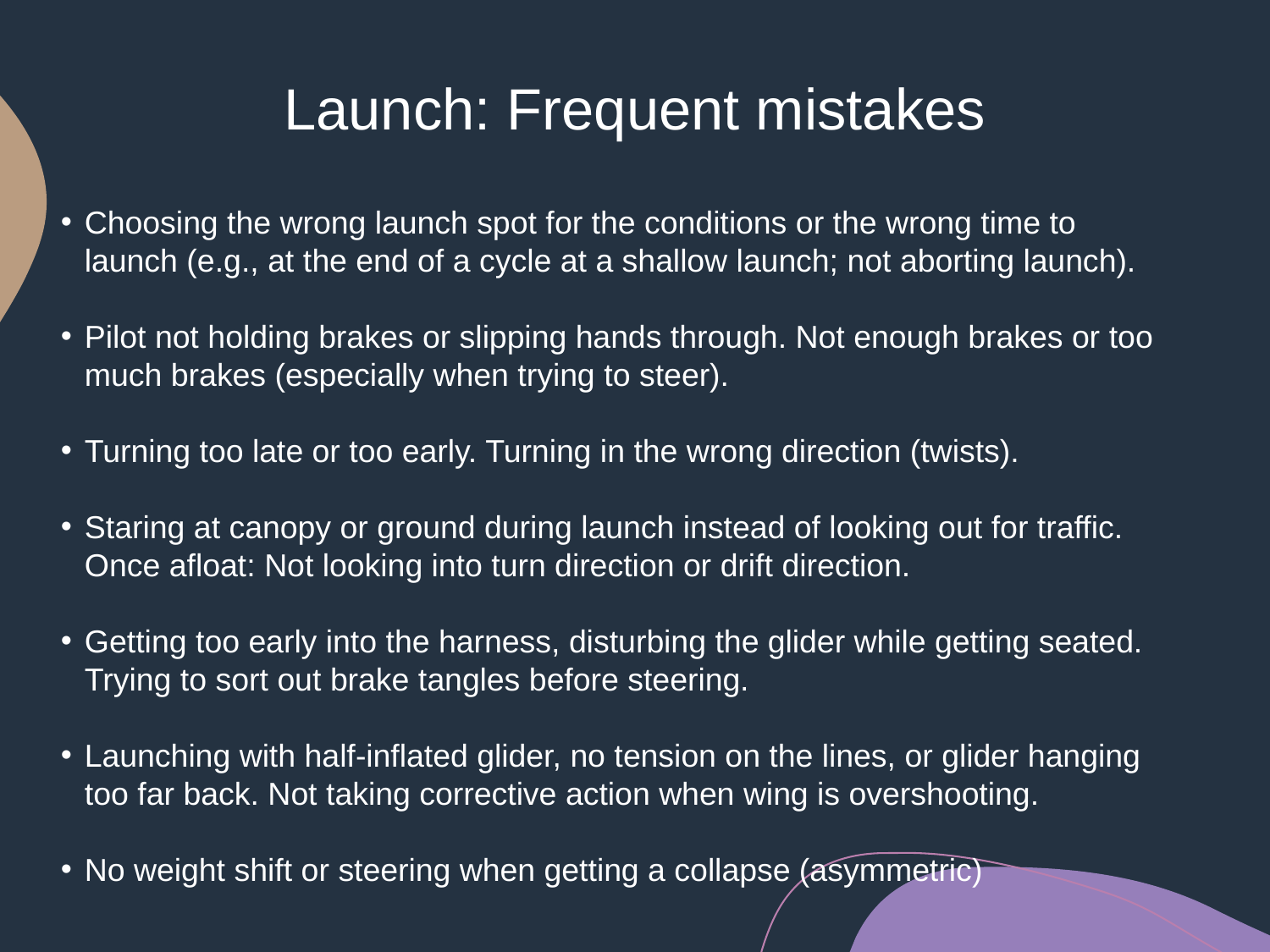

# Launch: Frequent mistakes
Choosing the wrong launch spot for the conditions or the wrong time to launch (e.g., at the end of a cycle at a shallow launch; not aborting launch).

Pilot not holding brakes or slipping hands through. Not enough brakes or too much brakes (especially when trying to steer).

Turning too late or too early. Turning in the wrong direction (twists).

Staring at canopy or ground during launch instead of looking out for traffic. Once afloat: Not looking into turn direction or drift direction.

Getting too early into the harness, disturbing the glider while getting seated. Trying to sort out brake tangles before steering.

Launching with half-inflated glider, no tension on the lines, or glider hanging too far back. Not taking corrective action when wing is overshooting.

No weight shift or steering when getting a collapse (asymmetric)